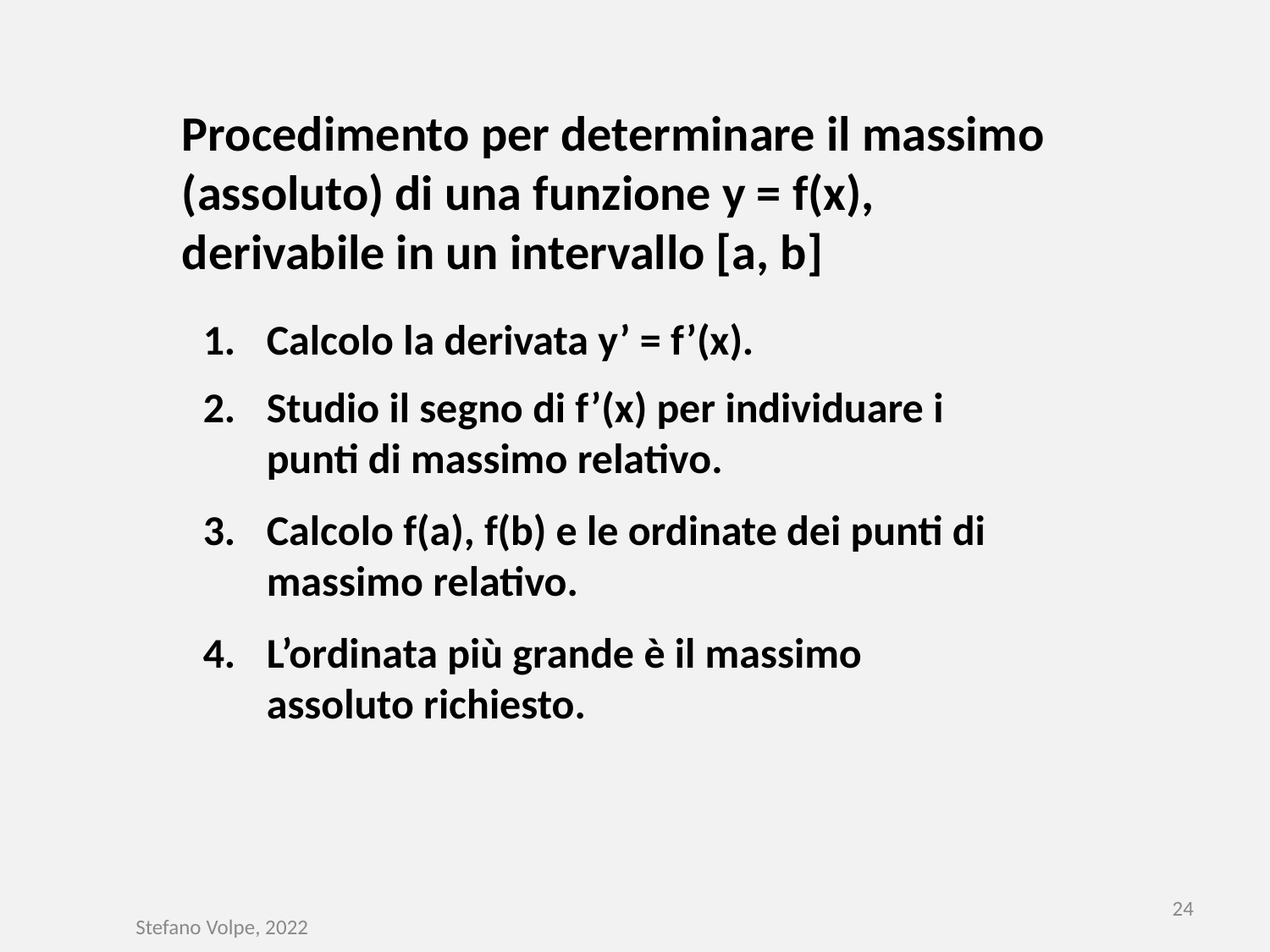

Procedimento per determinare il massimo (assoluto) di una funzione y = f(x), derivabile in un intervallo [a, b]
Calcolo la derivata y’ = f’(x).

Studio il segno di f’(x) per individuare i punti di massimo relativo.

Calcolo f(a), f(b) e le ordinate dei punti di massimo relativo.

L’ordinata più grande è il massimo assoluto richiesto.
24
Stefano Volpe, 2022